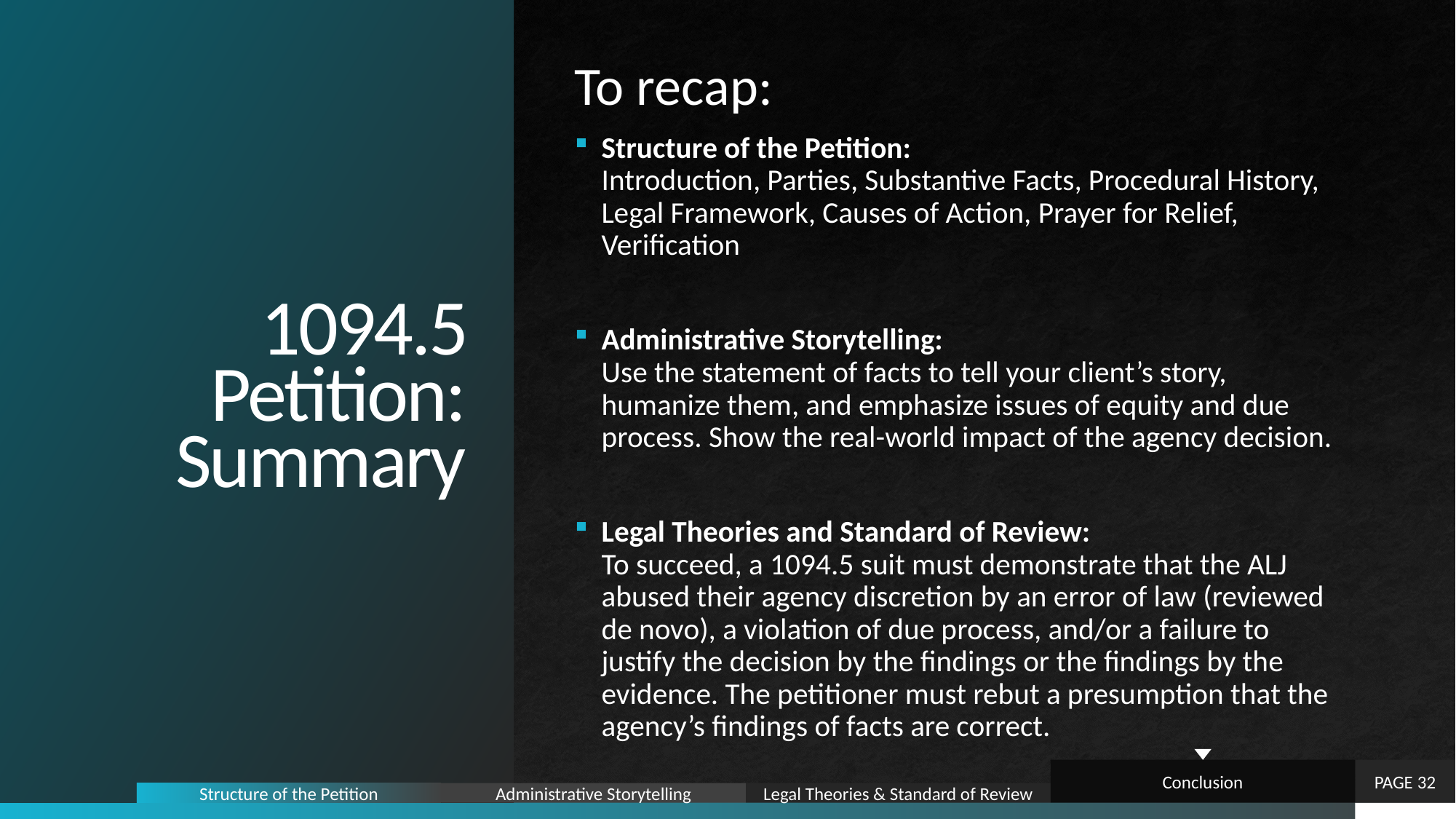

# 1094.5 Petition: Summary
To recap:
Structure of the Petition:
Introduction, Parties, Substantive Facts, Procedural History, Legal Framework, Causes of Action, Prayer for Relief, Verification

Administrative Storytelling:
Use the statement of facts to tell your client’s story, humanize them, and emphasize issues of equity and due process. Show the real-world impact of the agency decision.

Legal Theories and Standard of Review:
To succeed, a 1094.5 suit must demonstrate that the ALJ abused their agency discretion by an error of law (reviewed de novo), a violation of due process, and/or a failure to justify the decision by the findings or the findings by the evidence. The petitioner must rebut a presumption that the agency’s findings of facts are correct.

Conclusion
PAGE 32
Legal Theories & Standard of Review
Administrative Storytelling
Structure of the Petition